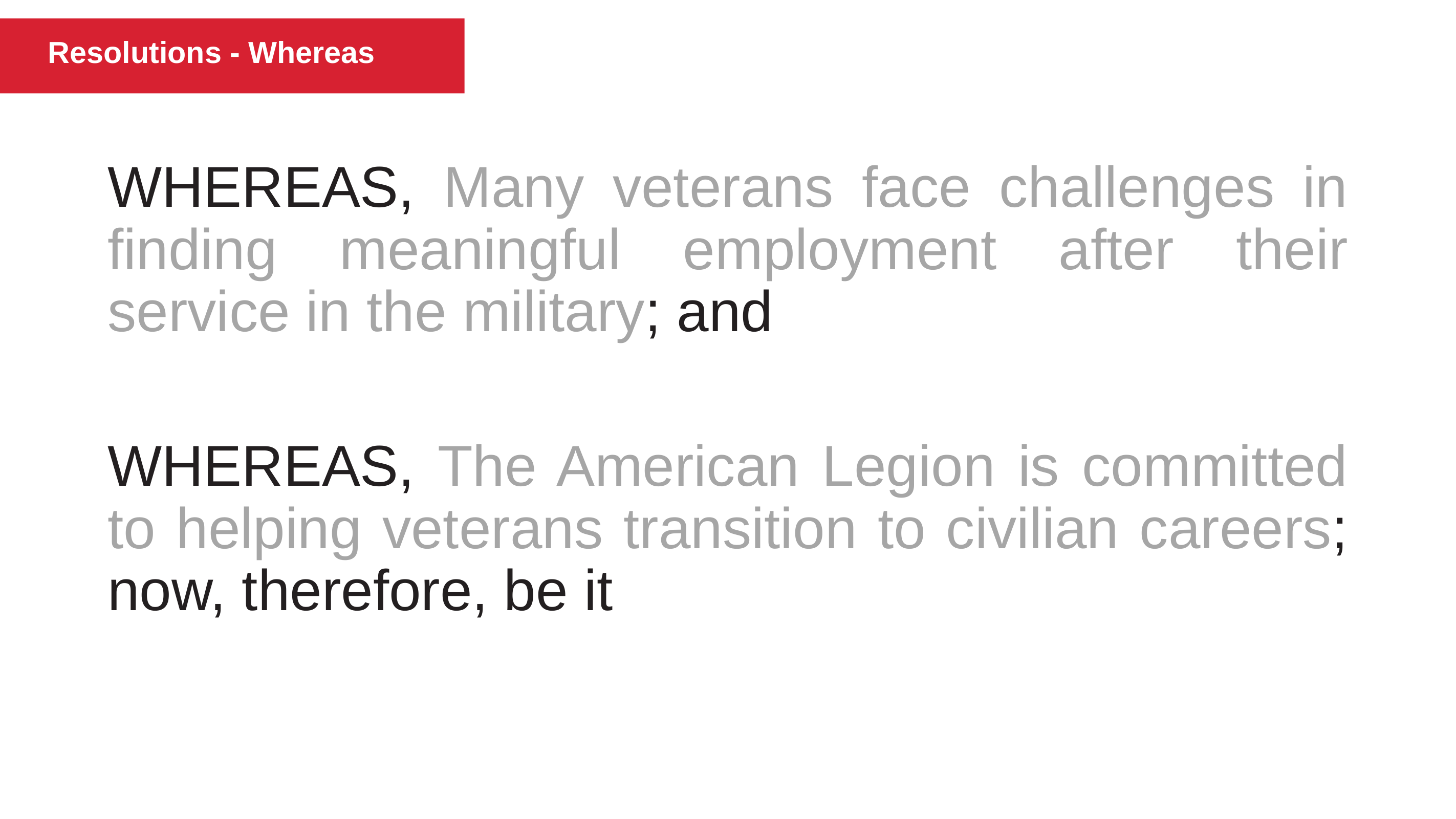

Resolutions - Whereas
WHEREAS, Many veterans face challenges in finding meaningful employment after their service in the military; and

WHEREAS, The American Legion is committed to helping veterans transition to civilian careers; now, therefore, be it